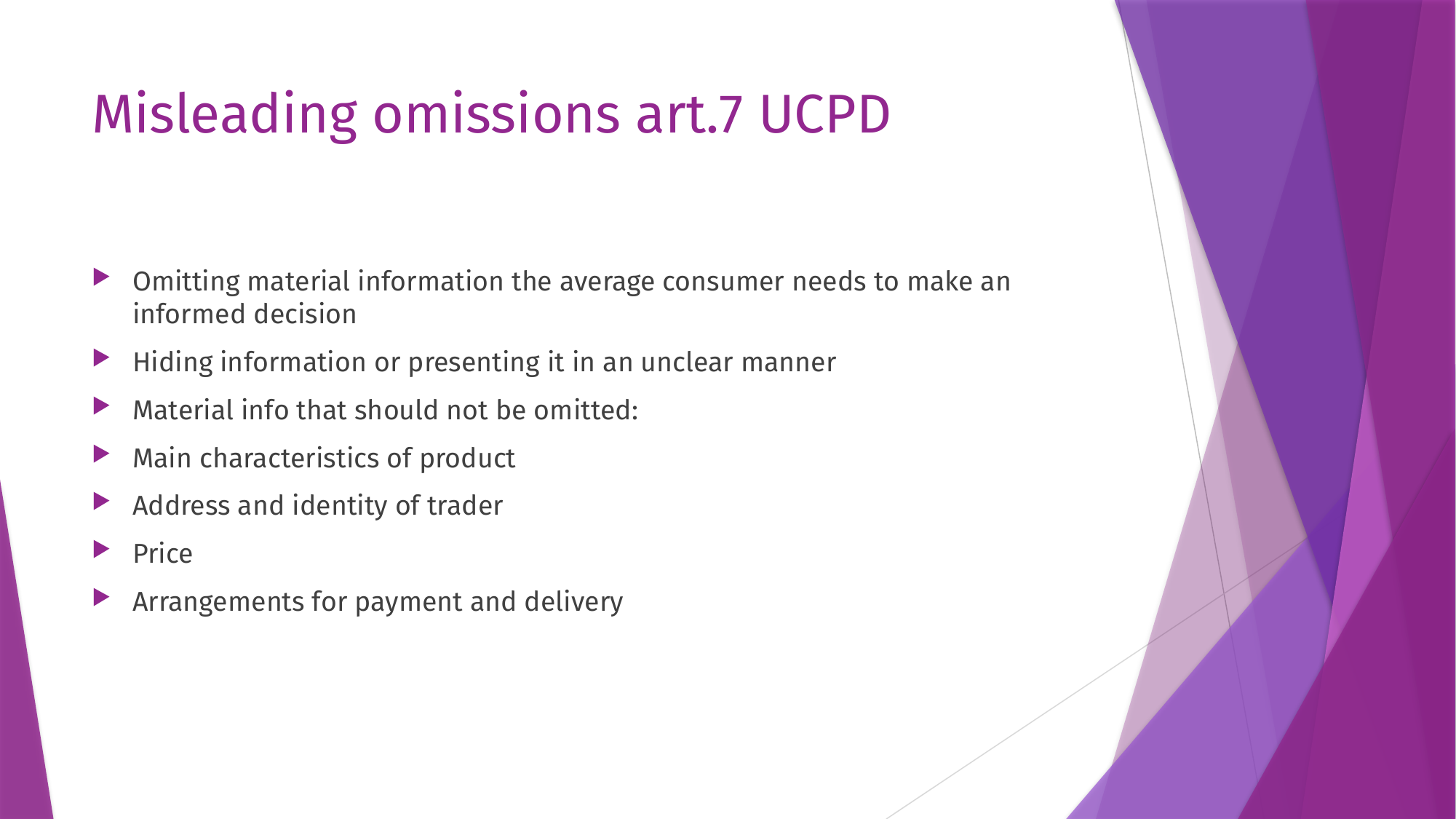

# Misleading omissions art.7 UCPD
Omitting material information the average consumer needs to make an informed decision
Hiding information or presenting it in an unclear manner
Material info that should not be omitted:
Main characteristics of product
Address and identity of trader
Price
Arrangements for payment and delivery